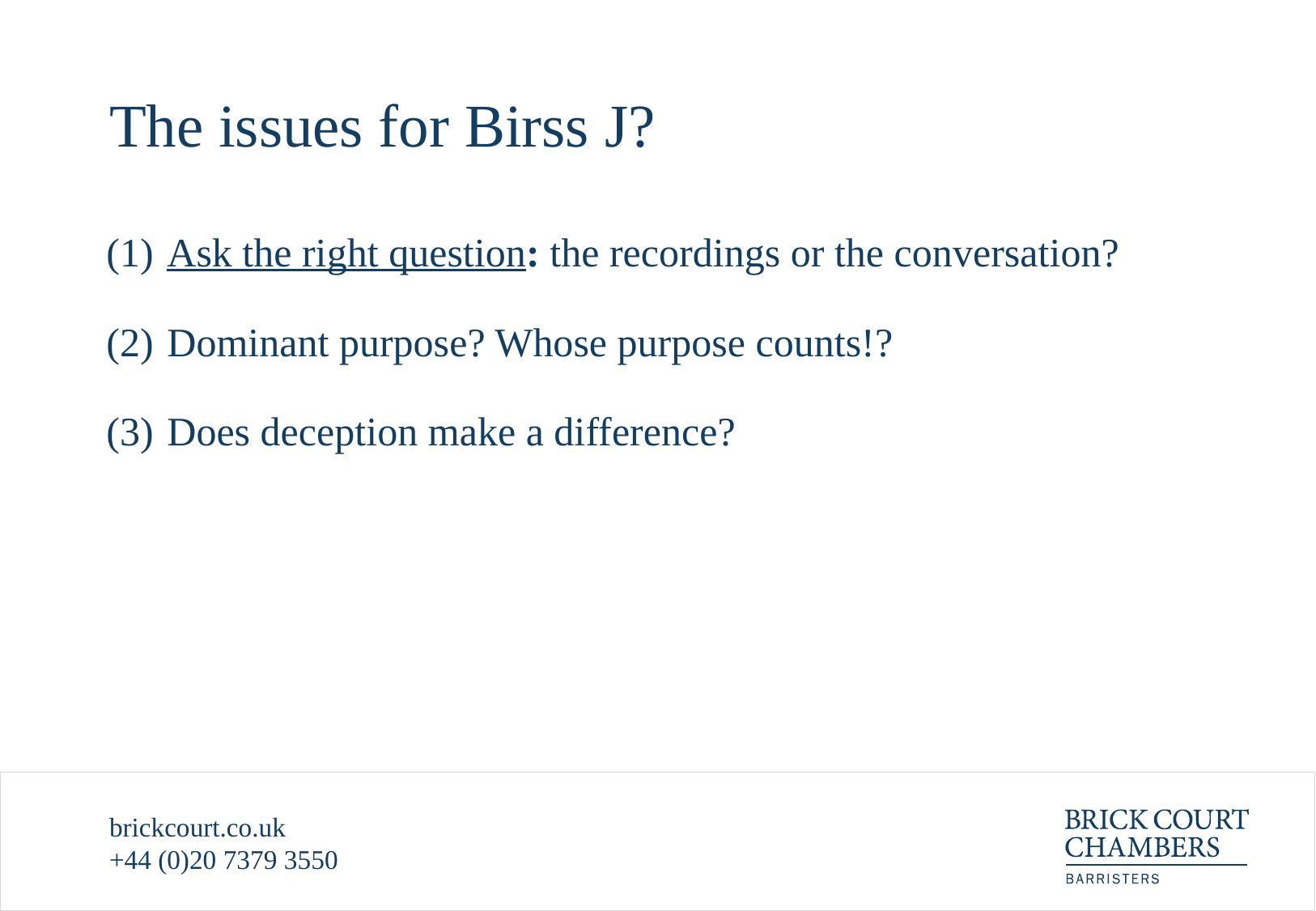

# The issues for Birss J?
Ask the right question: the recordings or the conversation?
Dominant purpose? Whose purpose counts!?
Does deception make a difference?
brickcourt.co.uk
+44 (0)20 7379 3550